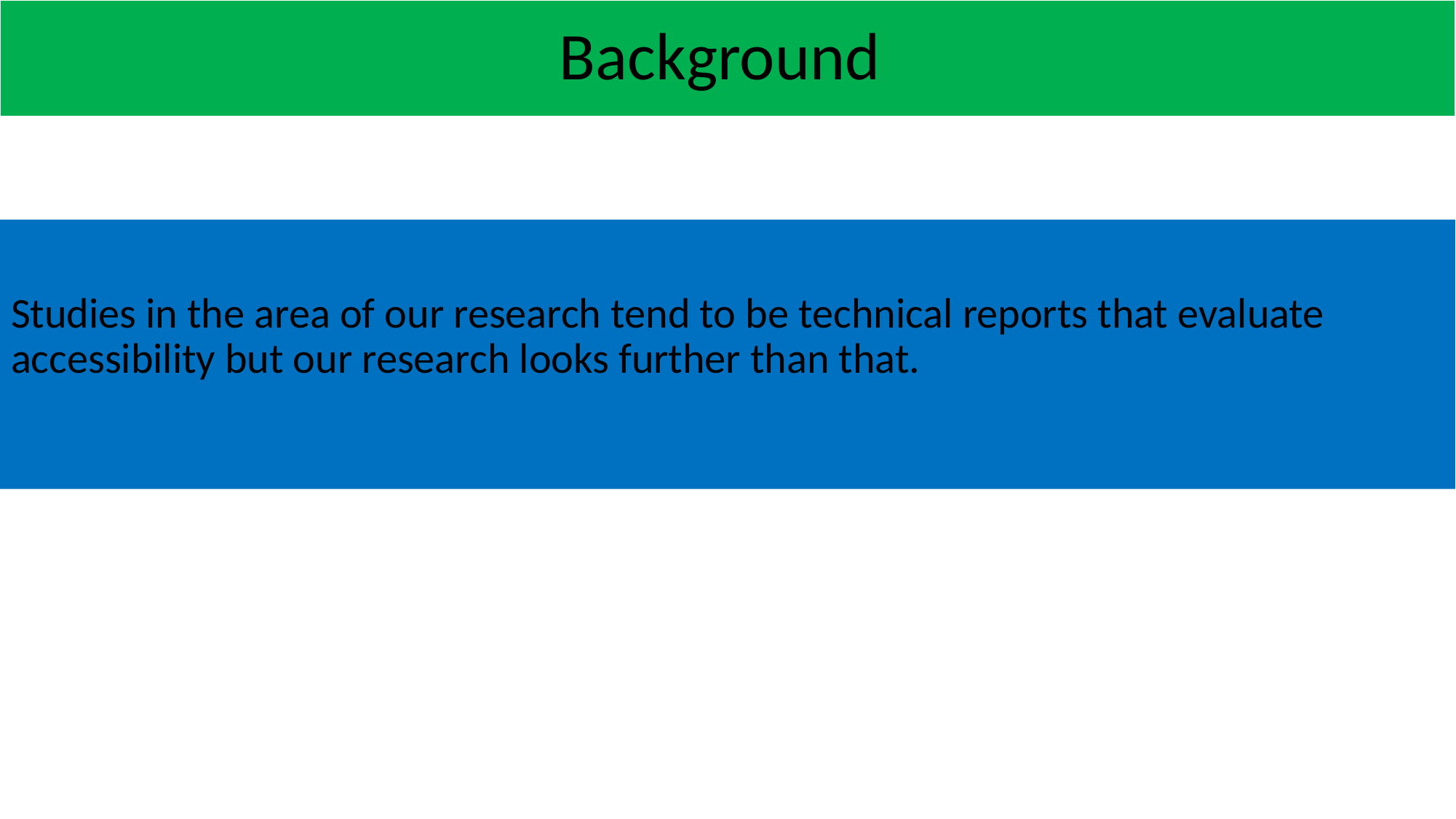

# Background

Studies in the area of our research tend to be technical reports that evaluate accessibility but our research looks further than that.